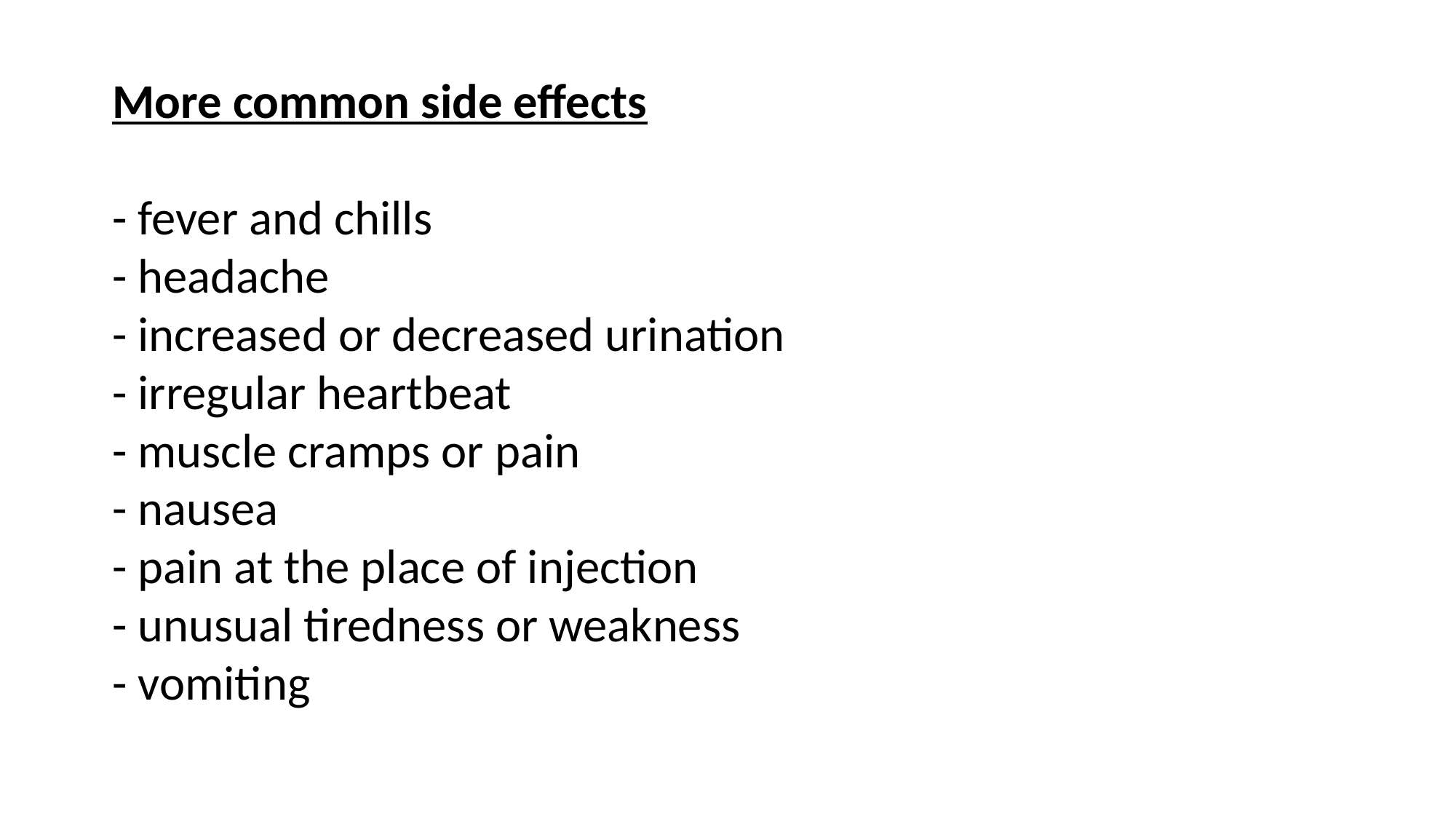

More common side effects

- fever and chills
- headache
- increased or decreased urination
- irregular heartbeat
- muscle cramps or pain
- nausea
- pain at the place of injection
- unusual tiredness or weakness
- vomiting